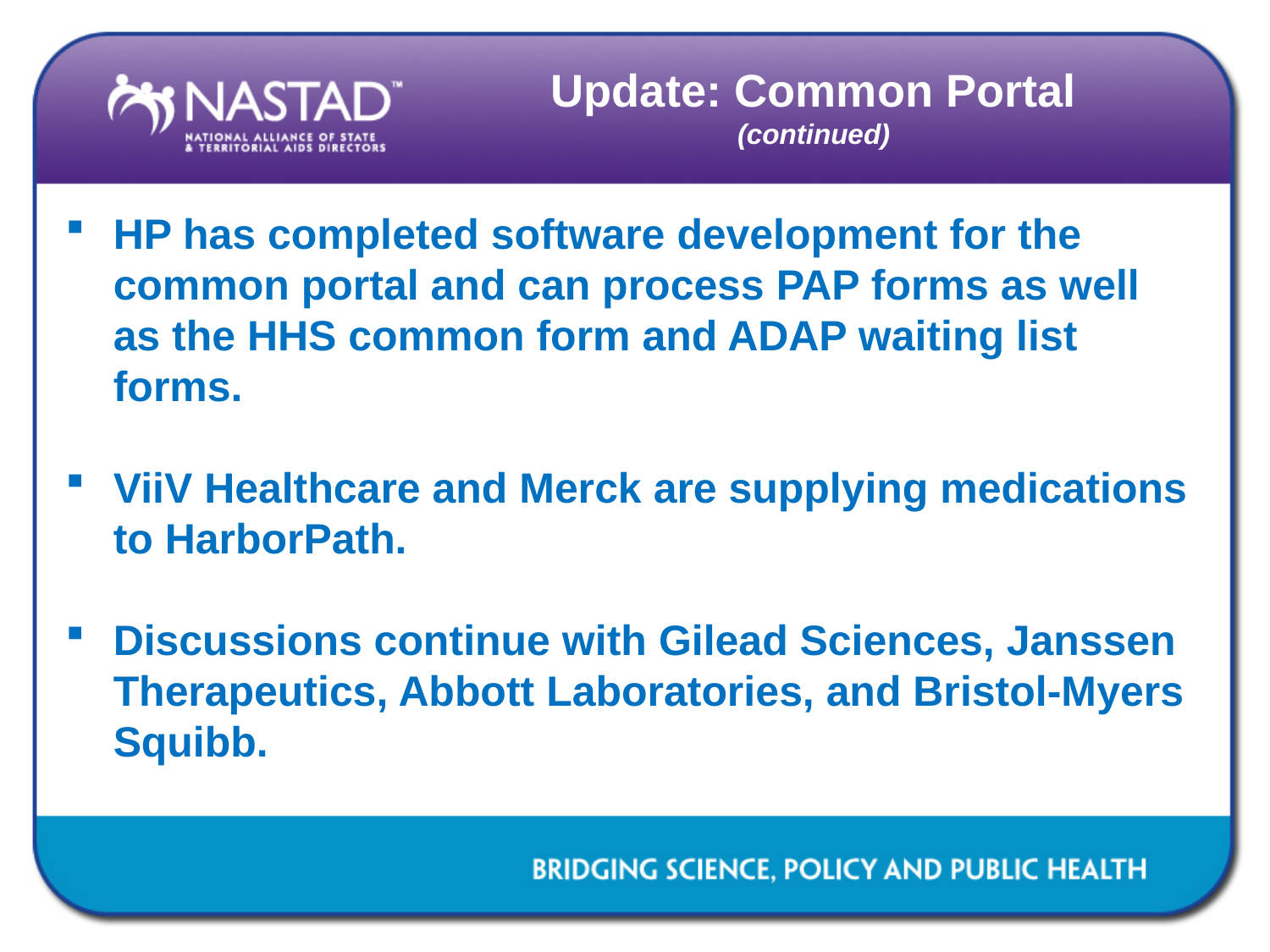

# Update: Common Portal (continued)
HP has completed software development for the common portal and can process PAP forms as well as the HHS common form and ADAP waiting list forms.

ViiV Healthcare and Merck are supplying medications to HarborPath.

Discussions continue with Gilead Sciences, Janssen Therapeutics, Abbott Laboratories, and Bristol-Myers Squibb.